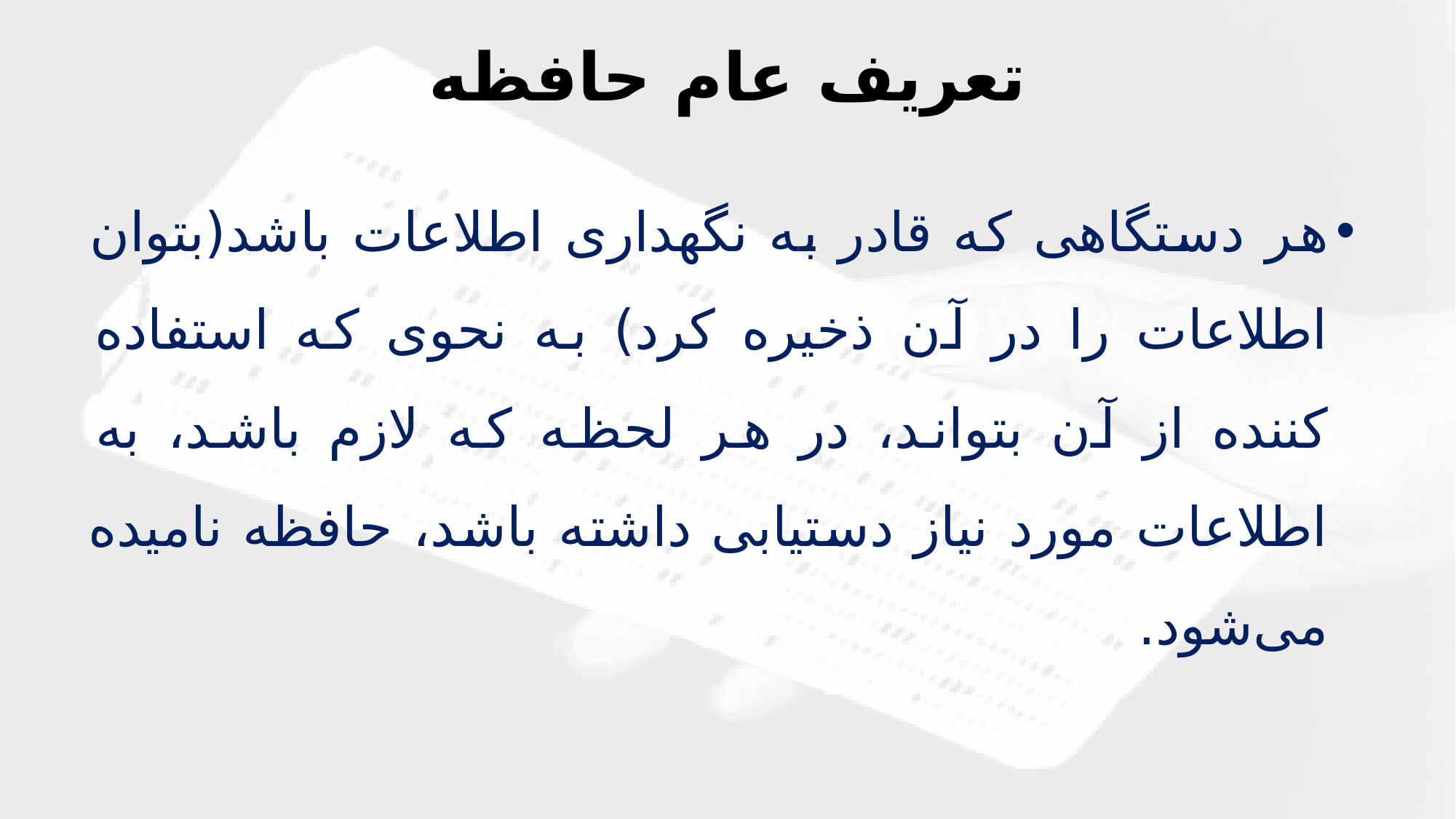

# تعریف عام حافظه
هر دستگاهی که قادر به نگهداری اطلاعات باشد(بتوان اطلاعات را در آن ذخیره کرد) به نحوی که استفاده کننده از آن بتواند، در هر لحظه که لازم باشد، به اطلاعات مورد نیاز دستیابی داشته باشد، حافظه نامیده می‌شود.